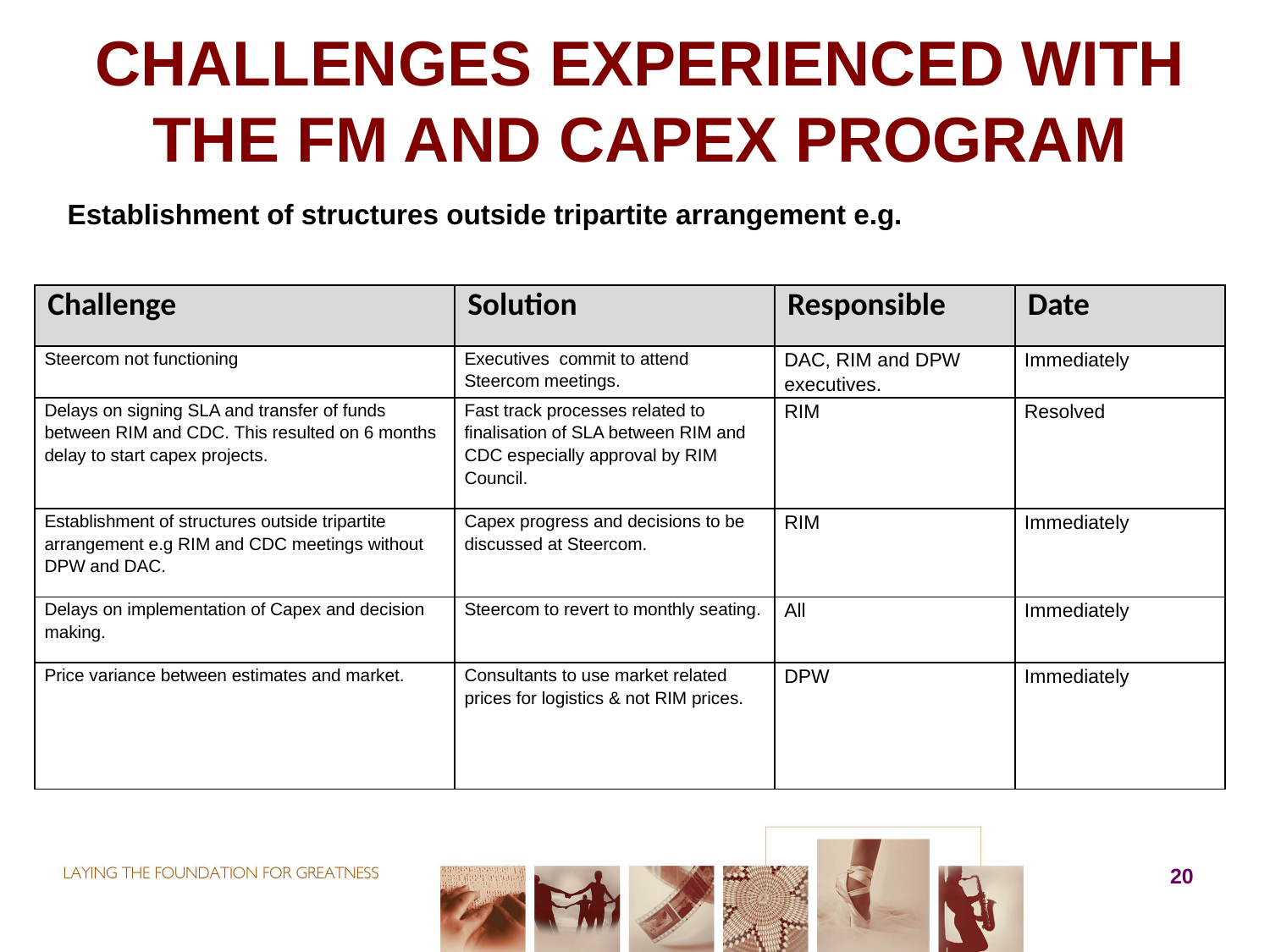

# CHALLENGES EXPERIENCED WITH THE FM AND CAPEX PROGRAM
Establishment of structures outside tripartite arrangement e.g.
| Challenge | Solution | Responsible | Date |
| --- | --- | --- | --- |
| Steercom not functioning | Executives commit to attend Steercom meetings. | DAC, RIM and DPW executives. | Immediately |
| Delays on signing SLA and transfer of funds between RIM and CDC. This resulted on 6 months delay to start capex projects. | Fast track processes related to finalisation of SLA between RIM and CDC especially approval by RIM Council. | RIM | Resolved |
| Establishment of structures outside tripartite arrangement e.g RIM and CDC meetings without DPW and DAC. | Capex progress and decisions to be discussed at Steercom. | RIM | Immediately |
| Delays on implementation of Capex and decision making. | Steercom to revert to monthly seating. | All | Immediately |
| Price variance between estimates and market. | Consultants to use market related prices for logistics & not RIM prices. | DPW | Immediately |
20